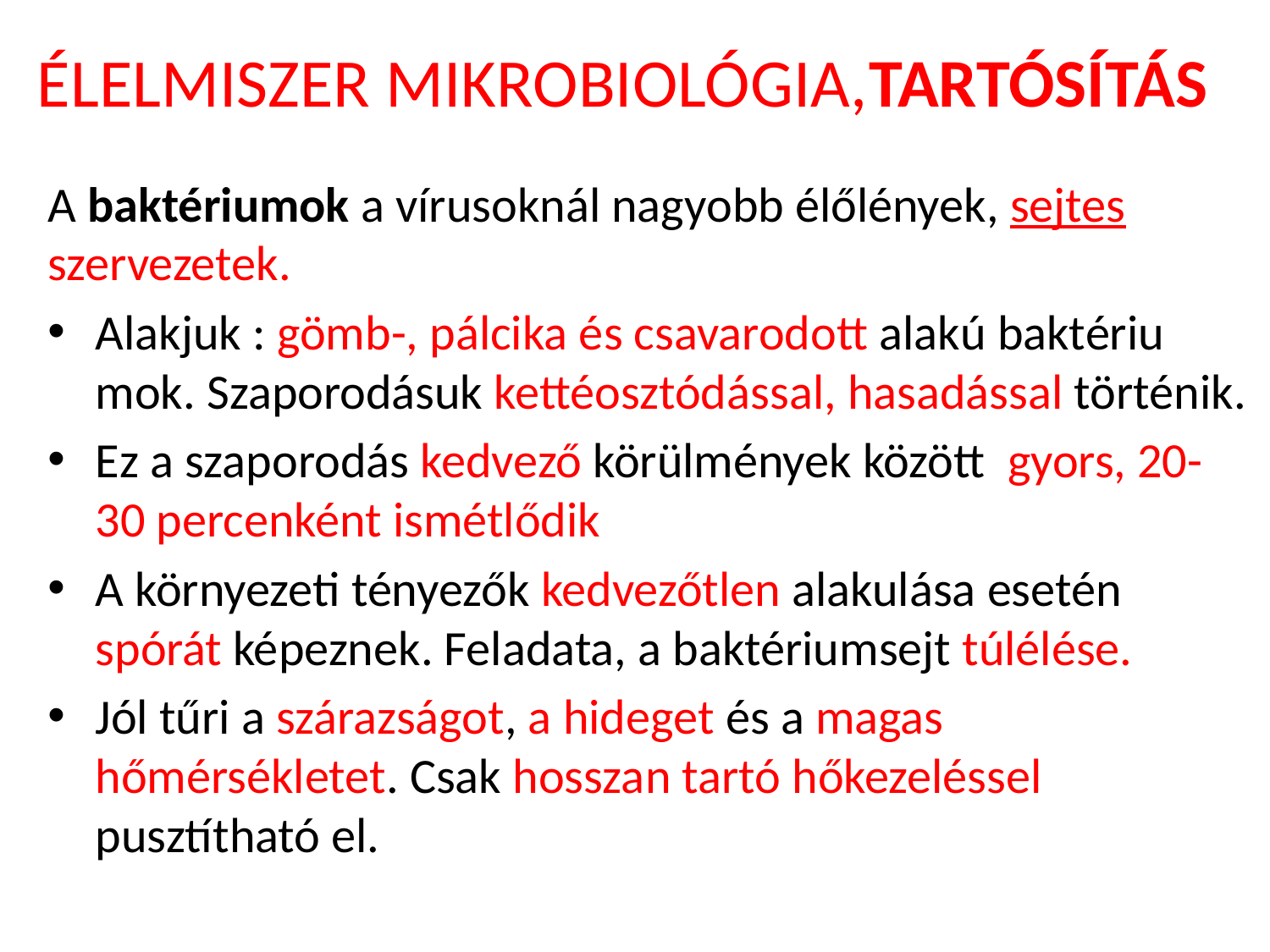

# ÉLELMISZER MIKROBIOLÓGIA,TARTÓSÍTÁS
A baktériumok a vírusoknál nagyobb élőlények, sejtes szervezetek.
Alakjuk : gömb-, pálcika és csavarodott alakú baktériu­mok. Szaporodásuk kettéosztódással, hasadással történik.
Ez a szaporodás kedve­ző körülmények között  gyors, 20-30 percenként ismétlődik
A környezeti tényezők kedvezőtlen alakulása esetén  spórát képeznek. Feladata, a baktériumsejt túlélése.
Jól tűri a szárazságot, a hi­deget és a magas hőmérsékletet. Csak hosszan tartó hőkezeléssel pusztítható el.